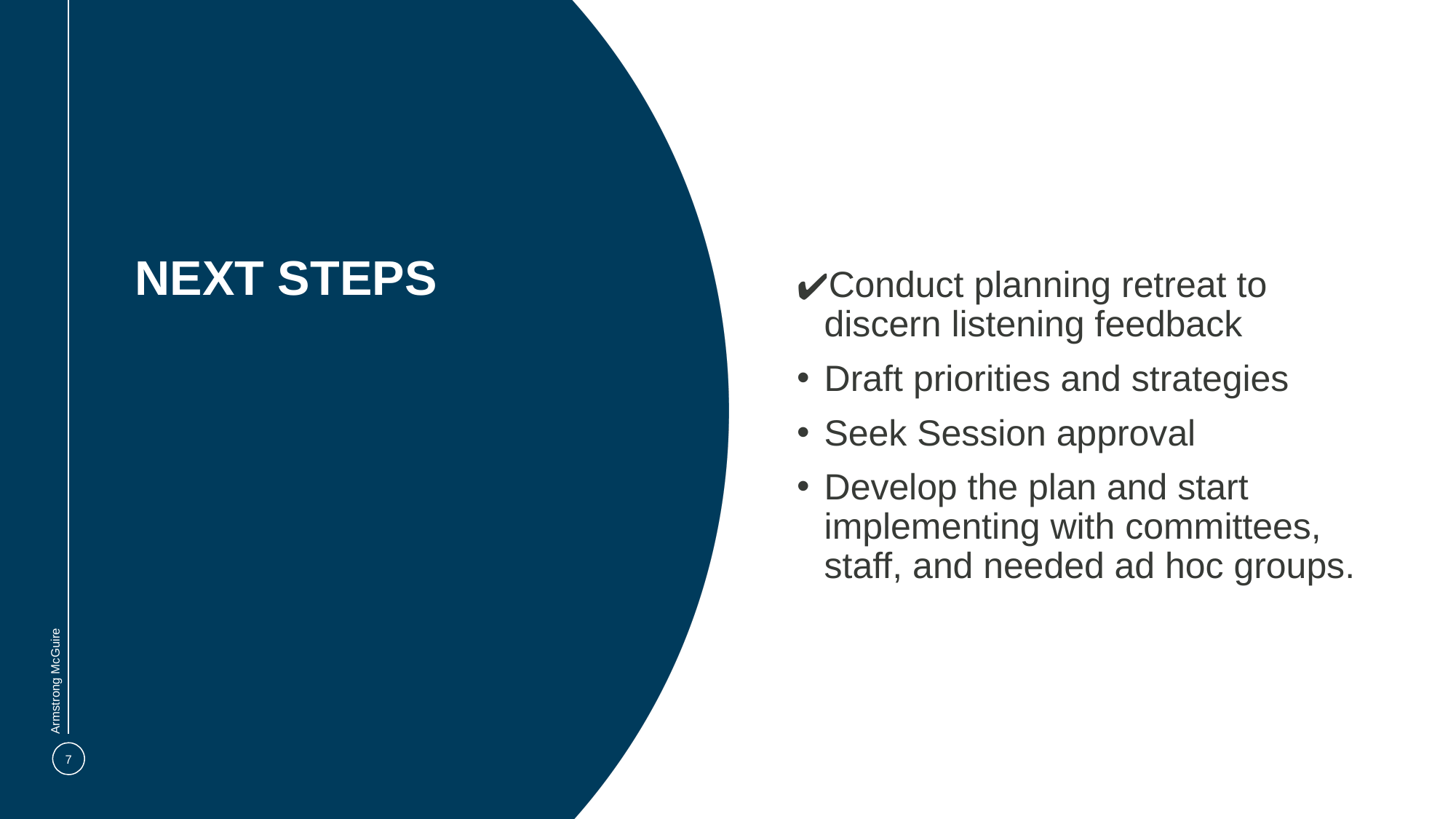

NEXT STEPS
Conduct planning retreat to discern listening feedback
Draft priorities and strategies
Seek Session approval
Develop the plan and start implementing with committees, staff, and needed ad hoc groups.